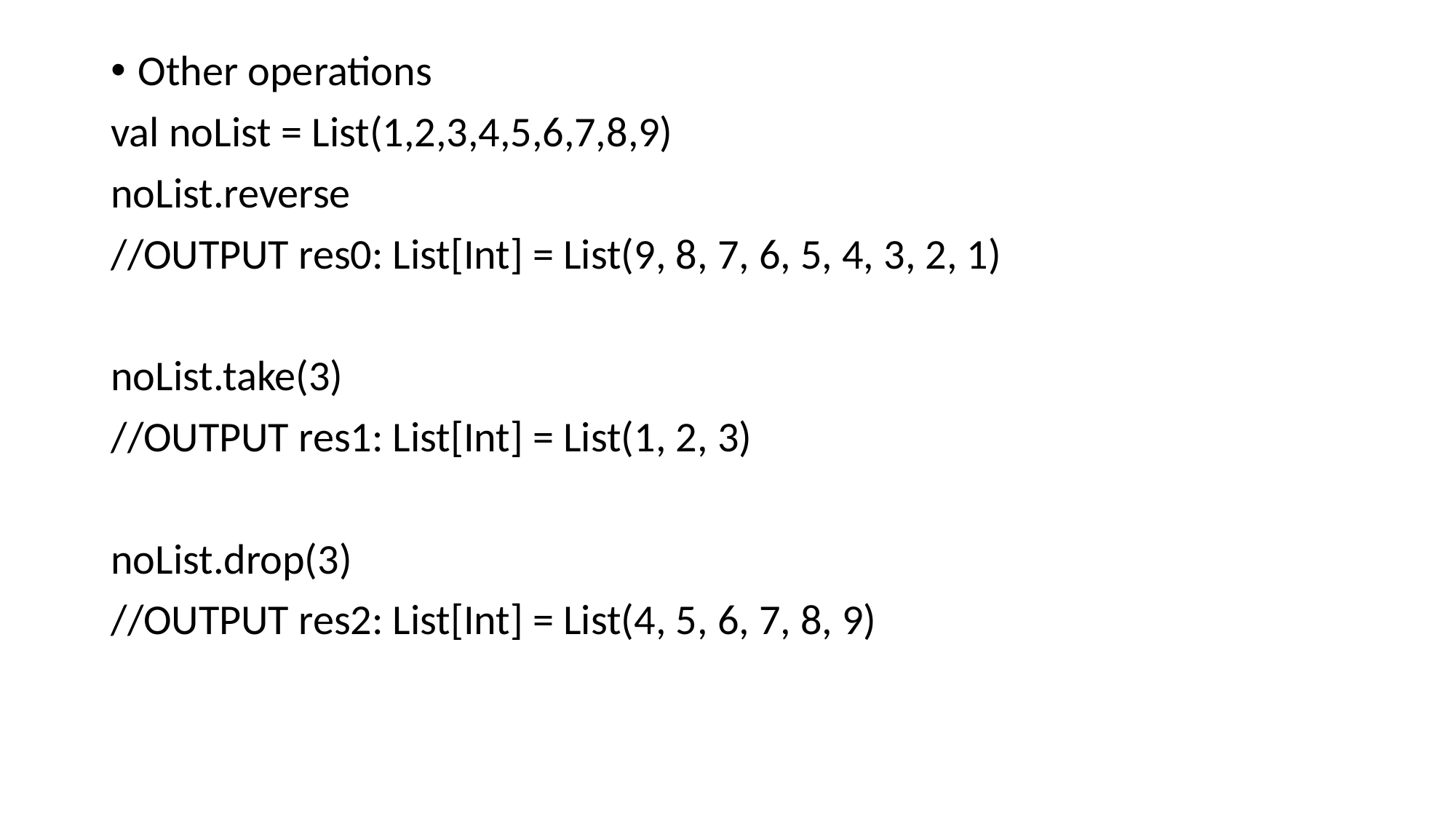

# Other operations
val noList = List(1,2,3,4,5,6,7,8,9)
noList.reverse
//OUTPUT res0: List[Int] = List(9, 8, 7, 6, 5, 4, 3, 2, 1)

noList.take(3)
//OUTPUT res1: List[Int] = List(1, 2, 3)

noList.drop(3)
//OUTPUT res2: List[Int] = List(4, 5, 6, 7, 8, 9)